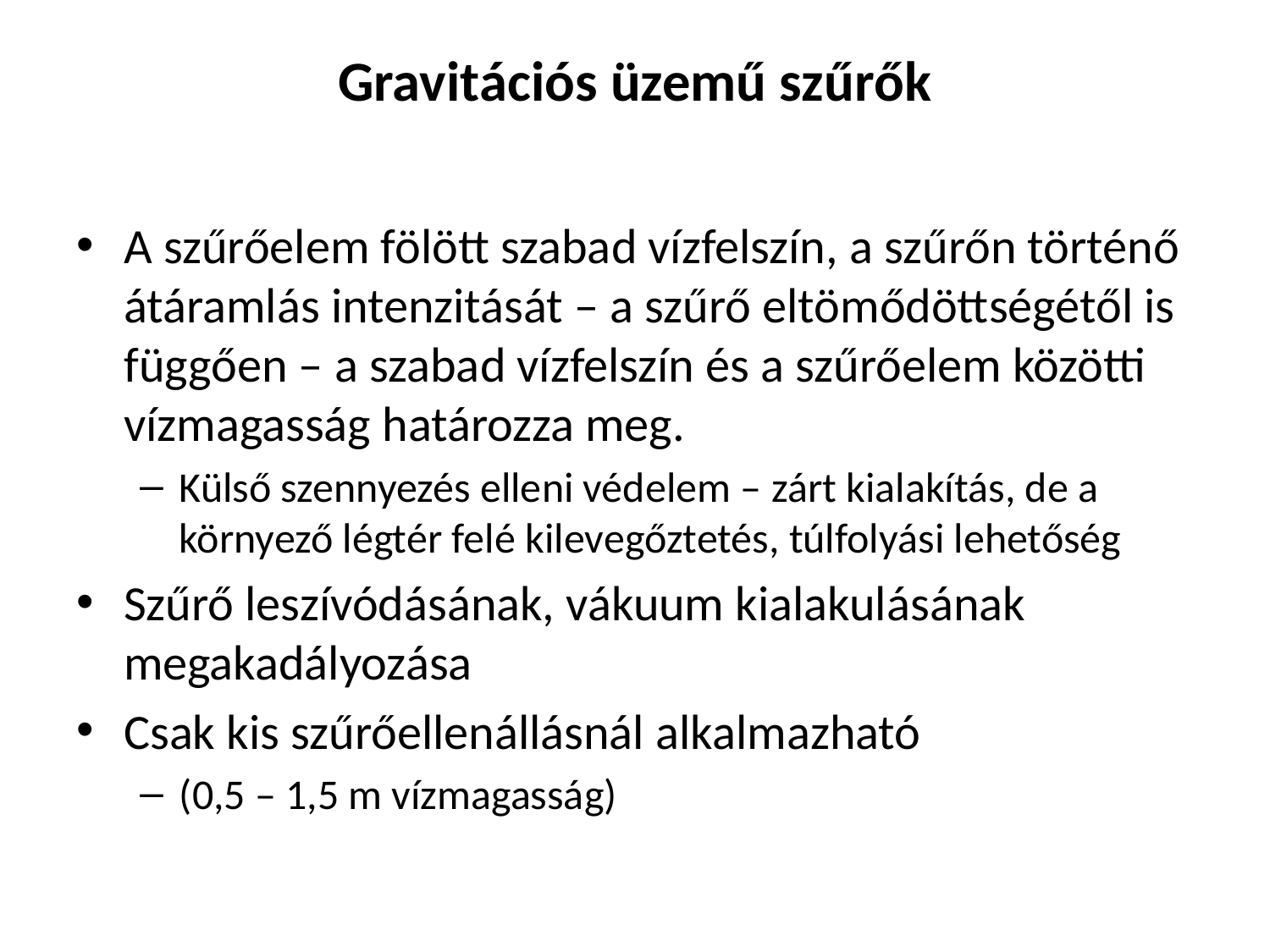

# Gravitációs üzemű szűrők
A szűrőelem fölött szabad vízfelszín, a szűrőn történő átáramlás intenzitását – a szűrő eltömődöttségétől is függően – a szabad vízfelszín és a szűrőelem közötti vízmagasság határozza meg.
Külső szennyezés elleni védelem – zárt kialakítás, de a környező légtér felé kilevegőztetés, túlfolyási lehetőség
Szűrő leszívódásának, vákuum kialakulásának megakadályozása
Csak kis szűrőellenállásnál alkalmazható
(0,5 – 1,5 m vízmagasság)